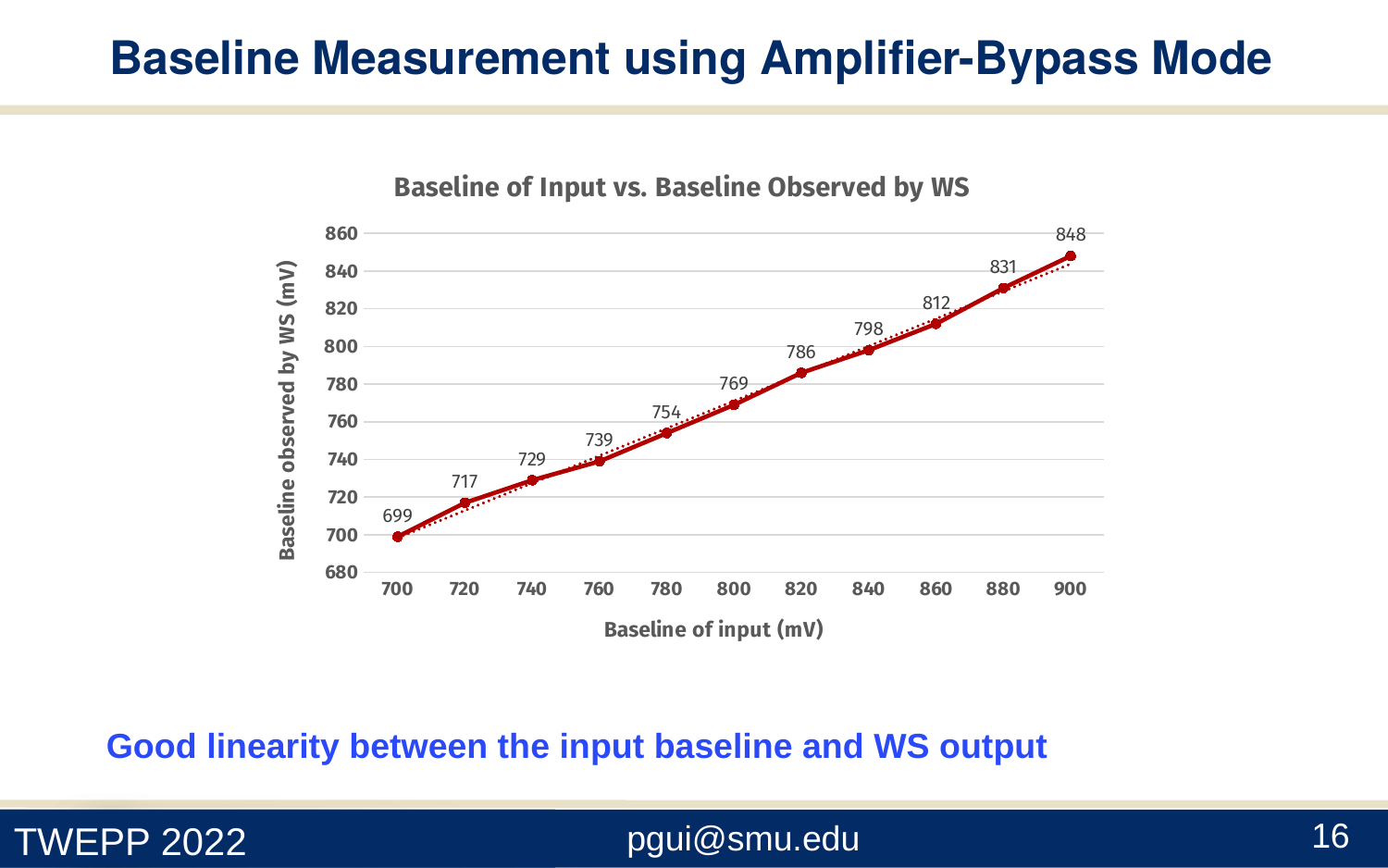

Baseline Measurement using Amplifier-Bypass Mode

### Chart: Baseline of Input vs. Baseline Observed by WS

| Category |  |
|---|---|
| 700 | 699.0 |
| 720 | 717.0 |
| 740 | 729.0 |
| 760 | 739.0 |
| 780 | 754.0 |
| 800 | 769.0 |
| 820 | 786.0 |
| 840 | 798.0 |
| 860 | 812.0 |
| 880 | 831.0 |
| 900 | 848.0 |
Good linearity between the input baseline and WS output